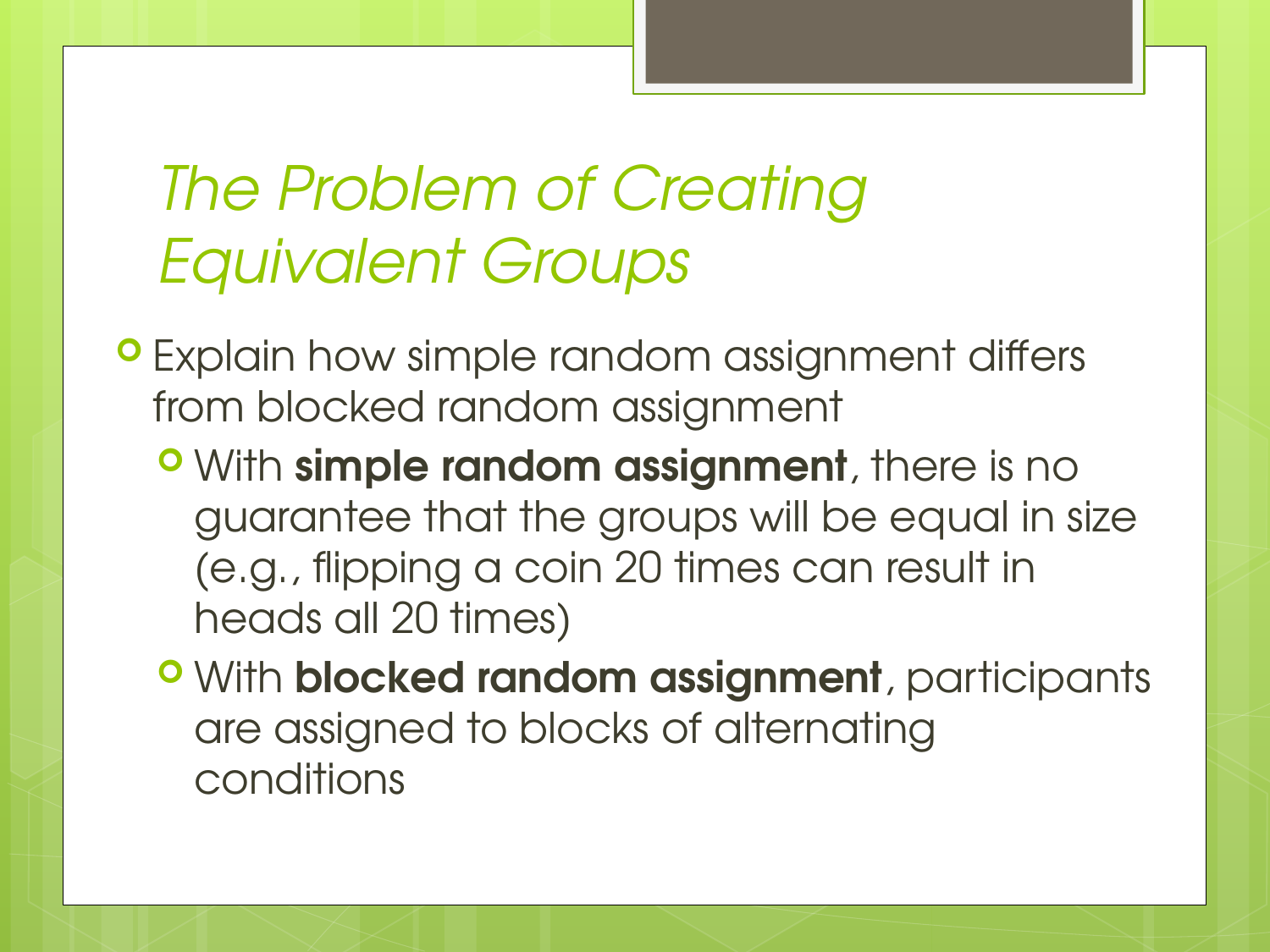

# The Problem of Creating Equivalent Groups
Explain how simple random assignment differs from blocked random assignment
With simple random assignment, there is no guarantee that the groups will be equal in size (e.g., flipping a coin 20 times can result in heads all 20 times)
With blocked random assignment, participants are assigned to blocks of alternating conditions